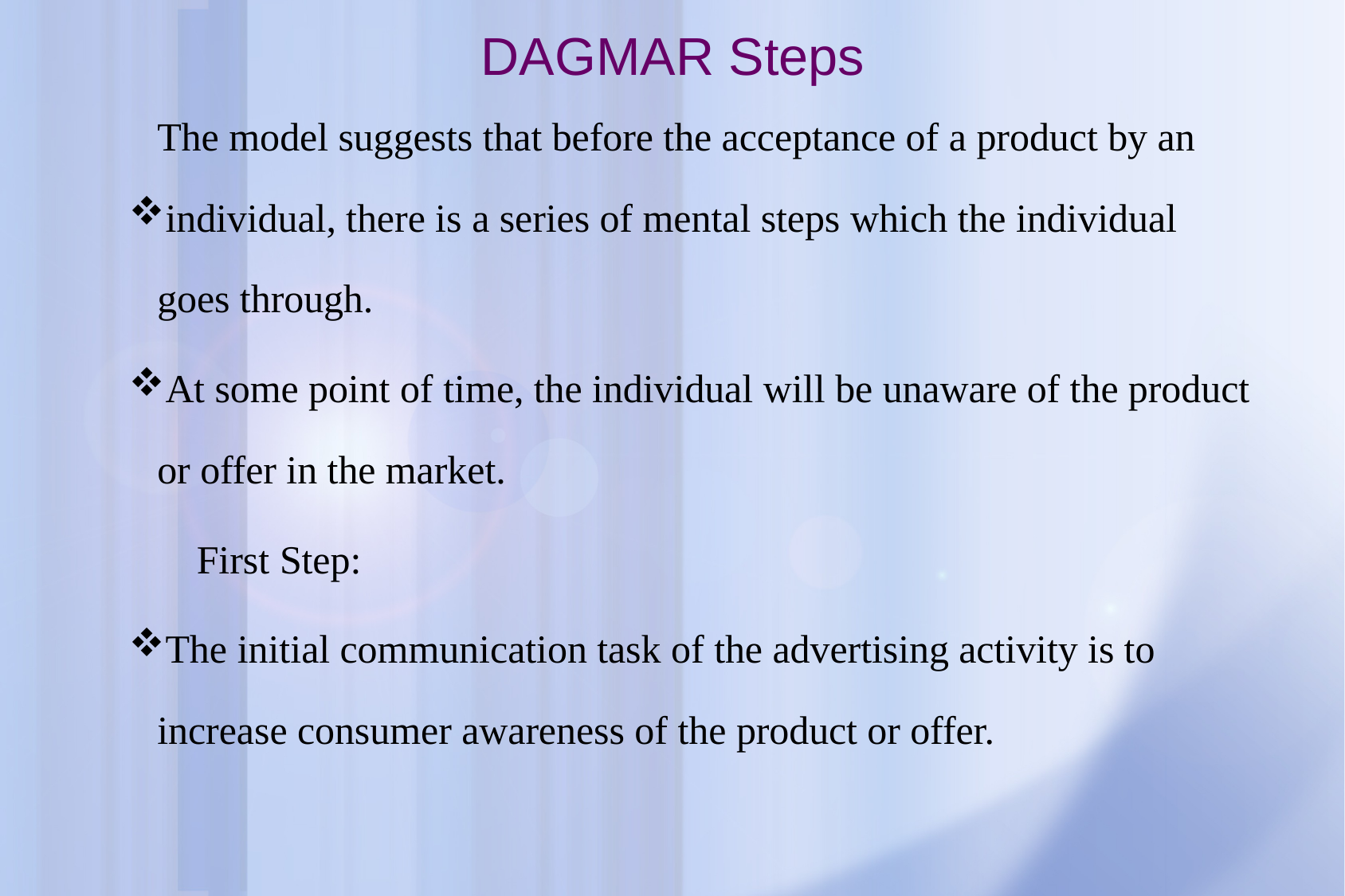

# DAGMAR Steps
The model suggests that before the acceptance of a product by an
individual, there is a series of mental steps which the individual  goes through.
At some point of time, the individual will be unaware of the product  or offer in the market.
    First Step:
The initial communication task of the advertising activity is to  increase consumer awareness of the product or offer.